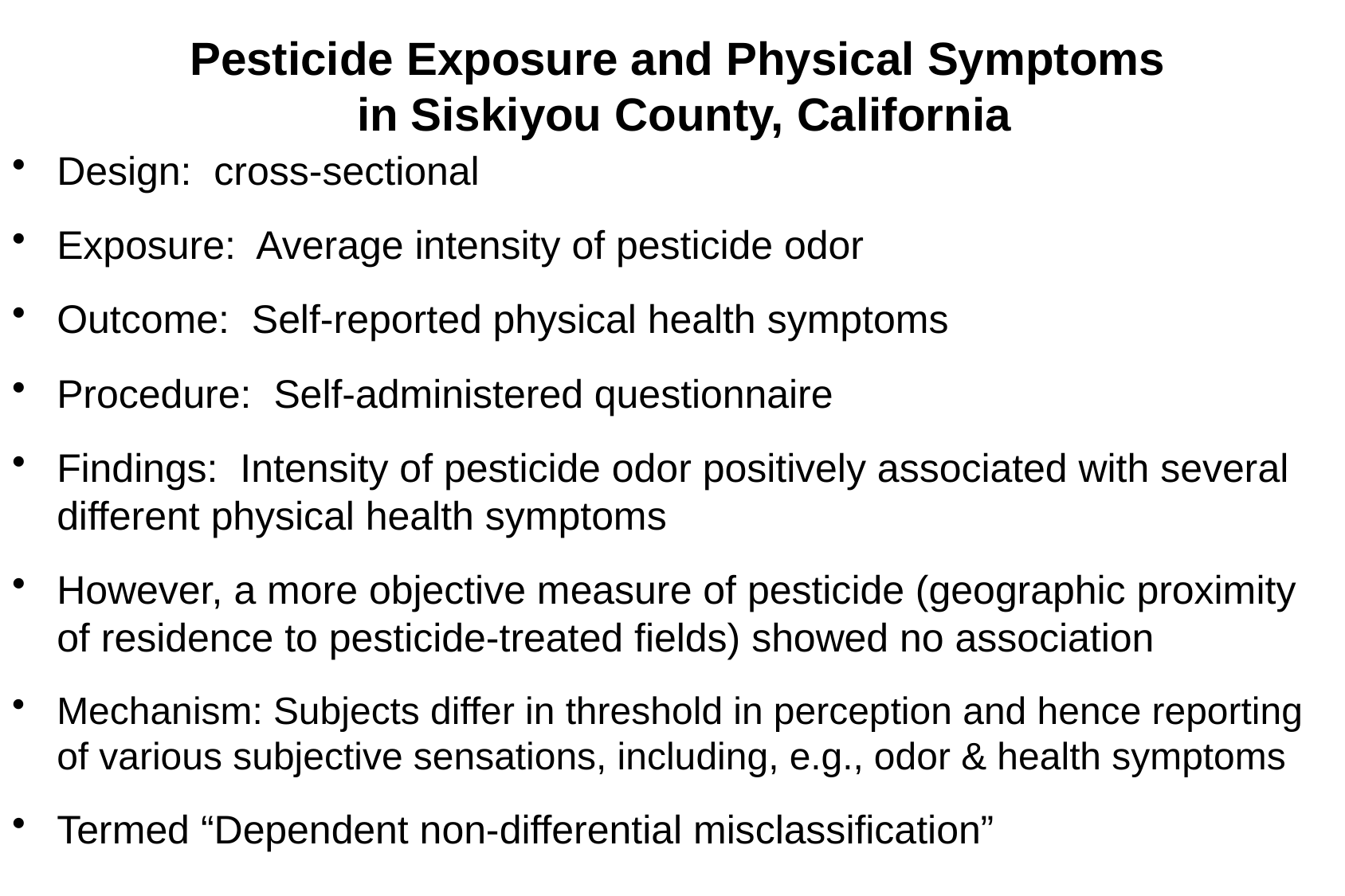

# Pesticide Exposure and Physical Symptoms in Siskiyou County, California
Design:  cross-sectional

Exposure:  Average intensity of pesticide odor

Outcome:  Self-reported physical health symptoms

Procedure:  Self-administered questionnaire

Findings:  Intensity of pesticide odor positively associated with several different physical health symptoms

However, a more objective measure of pesticide (geographic proximity of residence to pesticide-treated fields) showed no association

Mechanism: Subjects differ in threshold in perception and hence reporting of various subjective sensations, including, e.g., odor & health symptoms

Termed “Dependent non-differential misclassification”